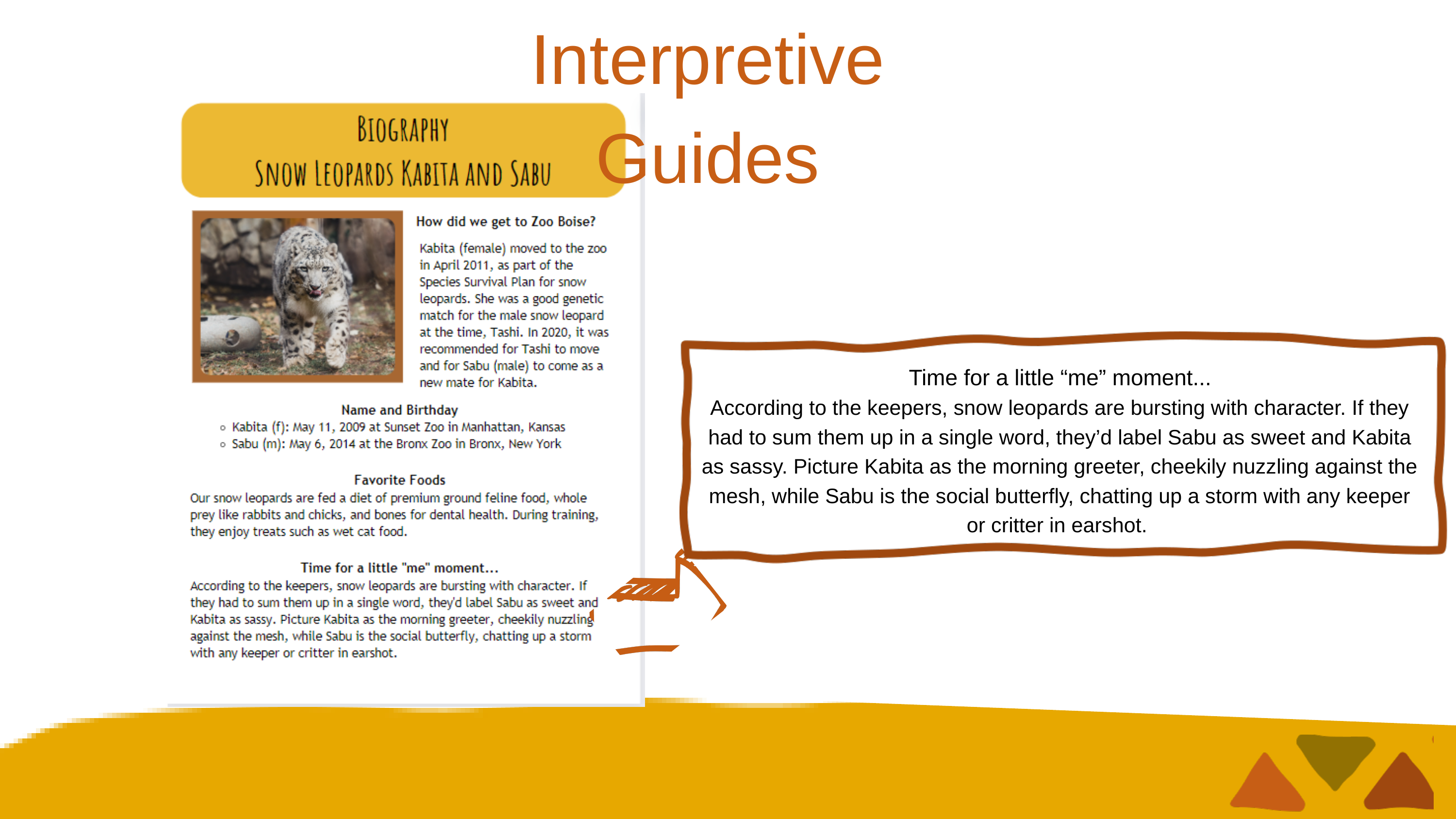

Interpretive Guides

Time for a little “me” moment...
According to the keepers, snow leopards are bursting with character. If they had to sum them up in a single word, they’d label Sabu as sweet and Kabita as sassy. Picture Kabita as the morning greeter, cheekily nuzzling against the mesh, while Sabu is the social butterfly, chatting up a storm with any keeper or critter in earshot.